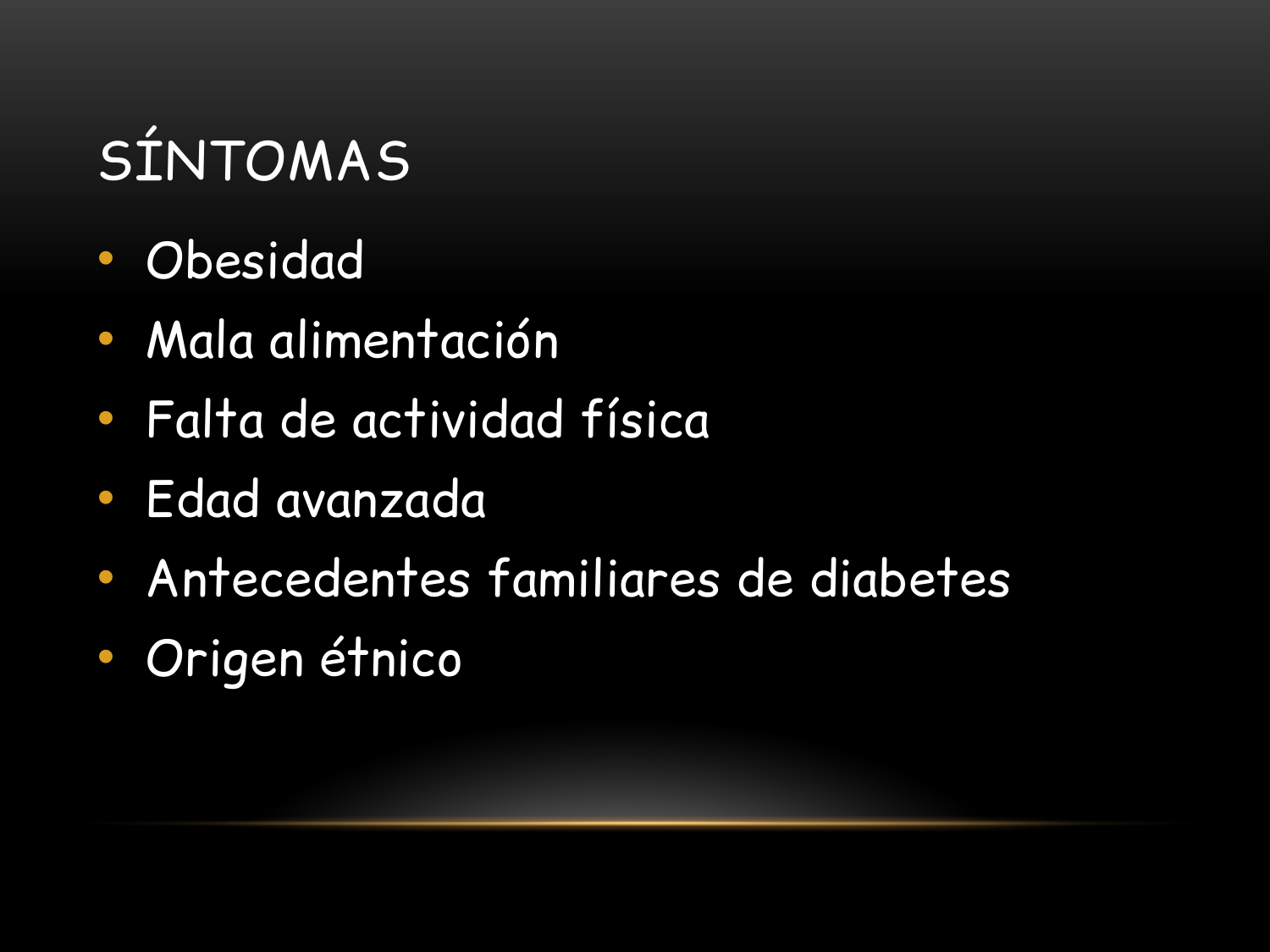

# Síntomas
Obesidad
Mala alimentación
Falta de actividad física
Edad avanzada
Antecedentes familiares de diabetes
Origen étnico